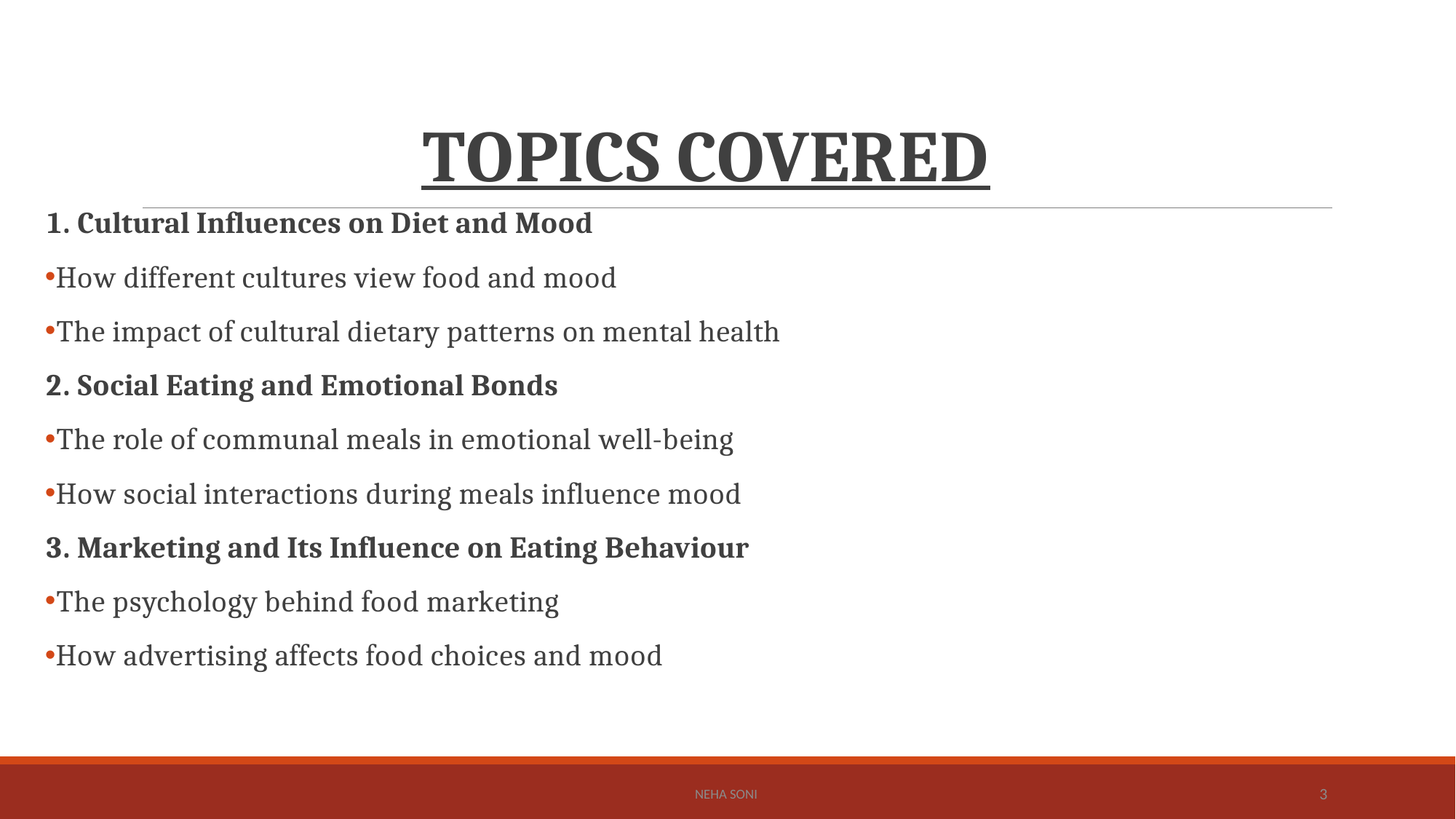

# TOPICS COVERED
1. Cultural Influences on Diet and Mood
How different cultures view food and mood
The impact of cultural dietary patterns on mental health
2. Social Eating and Emotional Bonds
The role of communal meals in emotional well-being
How social interactions during meals influence mood
3. Marketing and Its Influence on Eating Behaviour
The psychology behind food marketing
How advertising affects food choices and mood
Neha Soni
3